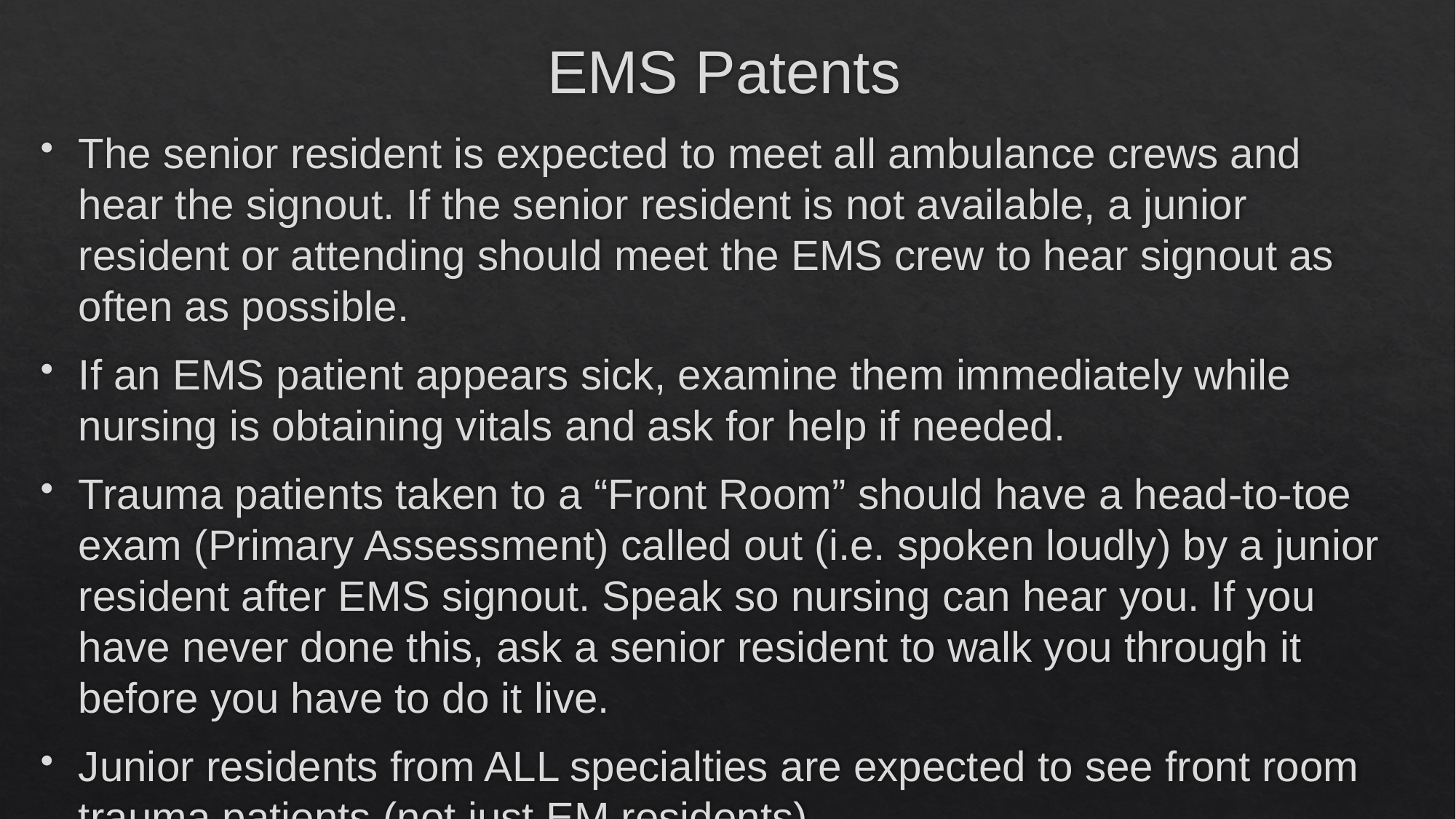

# EMS Patents
The senior resident is expected to meet all ambulance crews and hear the signout. If the senior resident is not available, a junior resident or attending should meet the EMS crew to hear signout as often as possible.
If an EMS patient appears sick, examine them immediately while nursing is obtaining vitals and ask for help if needed.
Trauma patients taken to a “Front Room” should have a head-to-toe exam (Primary Assessment) called out (i.e. spoken loudly) by a junior resident after EMS signout. Speak so nursing can hear you. If you have never done this, ask a senior resident to walk you through it before you have to do it live.
Junior residents from ALL specialties are expected to see front room trauma patients (not just EM residents)